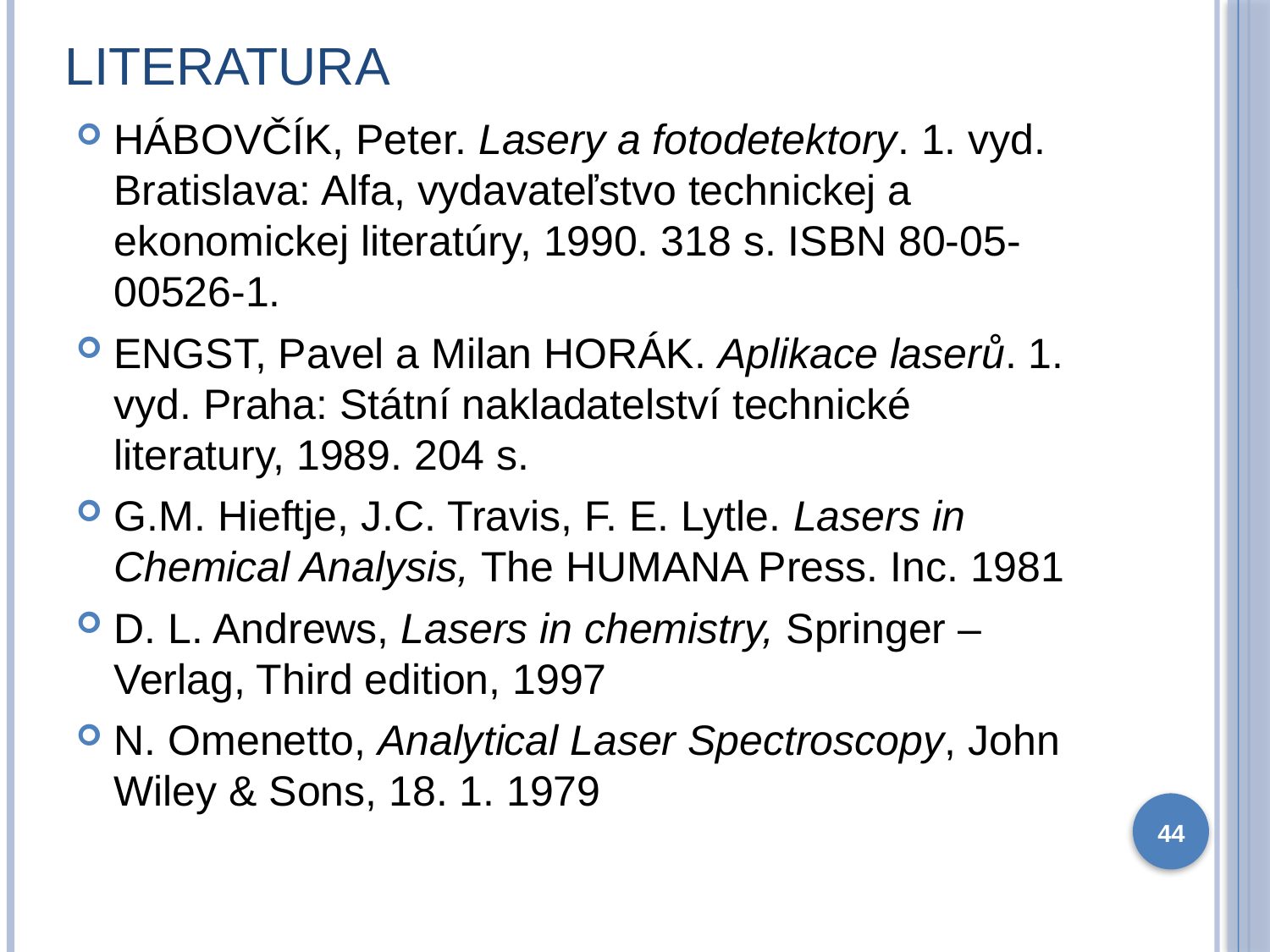

Literatura
HÁBOVČÍK, Peter. Lasery a fotodetektory. 1. vyd. Bratislava: Alfa, vydavateľstvo technickej a ekonomickej literatúry, 1990. 318 s. ISBN 80-05-00526-1.
ENGST, Pavel a Milan HORÁK. Aplikace laserů. 1. vyd. Praha: Státní nakladatelství technické literatury, 1989. 204 s.
G.M. Hieftje, J.C. Travis, F. E. Lytle. Lasers in Chemical Analysis, The HUMANA Press. Inc. 1981
D. L. Andrews, Lasers in chemistry, Springer – Verlag, Third edition, 1997
N. Omenetto, Analytical Laser Spectroscopy, John Wiley & Sons, 18. 1. 1979

44